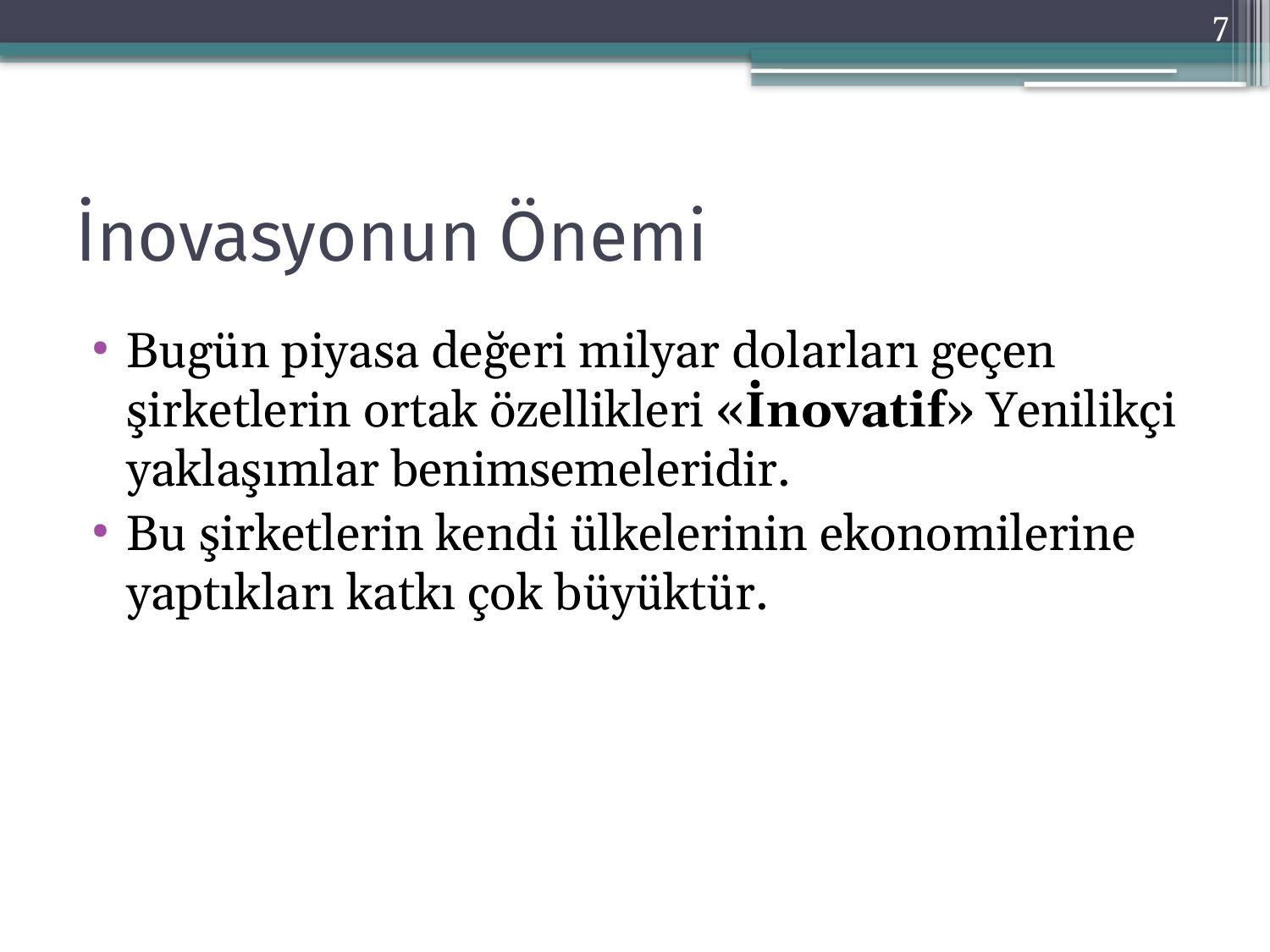

7
# İnovasyonun Önemi
Bugün piyasa değeri milyar dolarları geçen şirketlerin ortak özellikleri «İnovatif» Yenilikçi yaklaşımlar benimsemeleridir.
Bu şirketlerin kendi ülkelerinin ekonomilerine yaptıkları katkı çok büyüktür.